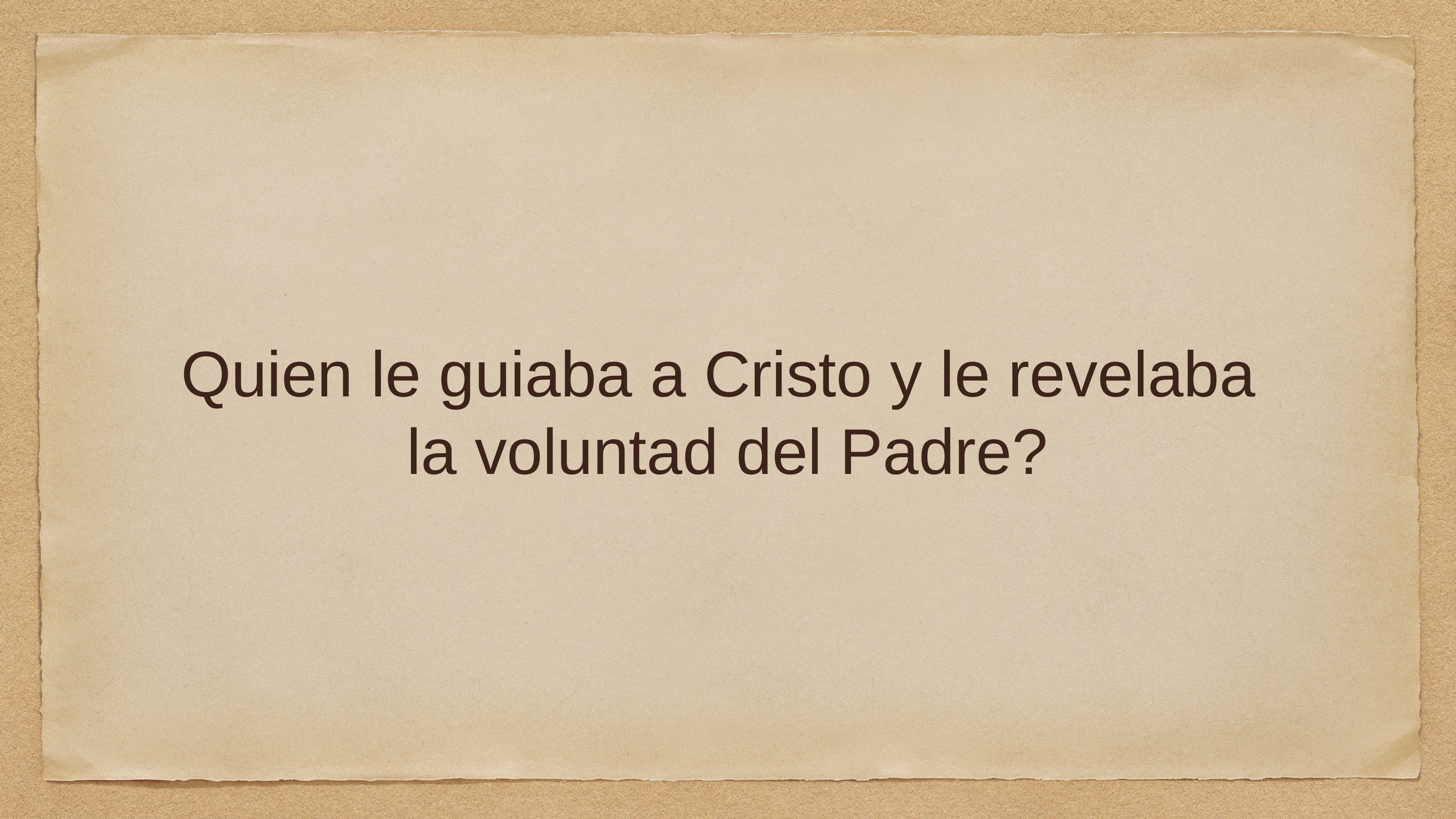

# Quien le guiaba a Cristo y le revelaba la voluntad del Padre?